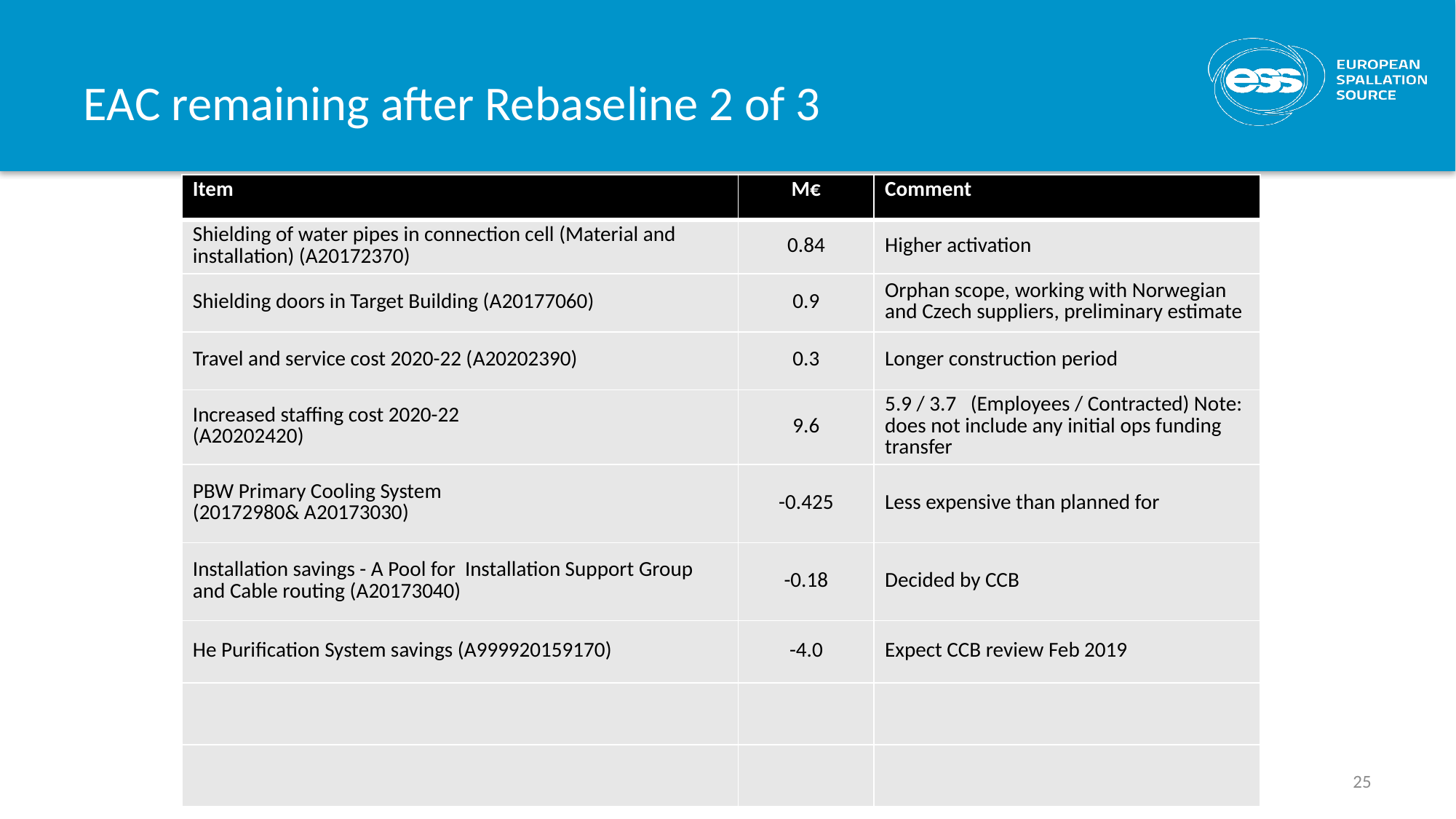

| A202080910 |
| --- |
| A202080950 |
| A202080960 |
| A202080970 |
| A202080980 |
| A202080990 |
| A202081000 |
| A202081010 |
| A202081020 |
| A202081030 |
| A202081230 |
| A202081240 |
| A202081520 |
| A202081530 |
| A202081540 |
| A202081570 |
| A202081580 |
| A202081800 |
| A202081770 |
| A202081790 |
| A202081860 |
| A202081870 |
| A202081880 |
| A202087620 |
| A202087630 |
| A202087640 |
| A202087650 |
| A202087690 |
| A202087700 |
| A202087710 |
| A202087720 |
| A202087730 |
| A202087660 |
| A202087670 |
| A202087680 |
| A202091330 |
| A202091340 |
| A202091380 |
| A202091390 |
| A202091430 |
| A202091410 |
| --- |
| A202091490 |
| A202091500 |
| A202091450 |
| A202091460 |
| A202091470 |
| A202091480 |
| A202091400 |
| A202091420 |
| A202091440 |
| A202091240 |
| A202091250 |
| A202091260 |
| A202091350 |
| A202091360 |
| A202091370 |
| A202091300 |
| A202091310 |
| A202091320 |
| A202091270 |
| A202091280 |
| A202091290 |
| A202091510 |
| A202091580 |
| A202091590 |
| A202091630 |
| A202091610 |
| A202091620 |
| A202091660 |
| A202091670 |
| A202091680 |
| A202091690 |
| A202091730 |
| A202091740 |
| A202091720 |
| A202091650 |
| A202091710 |
| A202091750 |
| A202091640 |
| A202091700 |
| A202091520 |
| --- |
| A202091530 |
| A202091540 |
| A202091550 |
| A202091560 |
| A202091570 |
| A202091210 |
| A202091220 |
| A202091230 |
| A202091960 |
| A202092000 |
| A202091980 |
| A202091990 |
| A202091970 |
| A202092010 |
| A202091950 |
| A202091790 |
| A202091830 |
| A202091810 |
| A202091850 |
| A202091860 |
| A202091900 |
| A202091910 |
| A202091890 |
| A202091870 |
| A202091940 |
| A202091920 |
| A202091930 |
| A202091880 |
| A202091760 |
| A202091770 |
| A202091780 |
| A202091800 |
| A202091840 |
| A202091820 |
| A202092050 |
| A202092060 |
| A202092070 |
| A202092270 |
| A202092280 |
# EAC remaining after Rebaseline 2 of 3
| Item | M€ | Comment |
| --- | --- | --- |
| Shielding of water pipes in connection cell (Material and installation) (A20172370) | 0.84 | Higher activation |
| Shielding doors in Target Building (A20177060) | 0.9 | Orphan scope, working with Norwegian and Czech suppliers, preliminary estimate |
| Travel and service cost 2020-22 (A20202390) | 0.3 | Longer construction period |
| Increased staffing cost 2020-22 (A20202420) | 9.6 | 5.9 / 3.7 (Employees / Contracted) Note: does not include any initial ops funding transfer |
| PBW Primary Cooling System (20172980& A20173030) | -0.425 | Less expensive than planned for |
| Installation savings - A Pool for Installation Support Group and Cable routing (A20173040) | -0.18 | Decided by CCB |
| He Purification System savings (A999920159170) | -4.0 | Expect CCB review Feb 2019 |
|  |  |  |
|  |  |  |
| A202081590 |
| --- |
| A202081600 |

| A202092200 |
| --- |
| A202092210 |
| A202092220 |
| A202092260 |
| A202092230 |
| A202092240 |
| A202092250 |
| A202092190 |
| A202092180 |
| A202092110 |
| A202092080 |
| A202092090 |
| A202092100 |
| A202092120 |
| A202092130 |
| A202092150 |
| A202092160 |
| A202092170 |
| A202092140 |
| A202092020 |
| A202092030 |
| A202092040 |

25